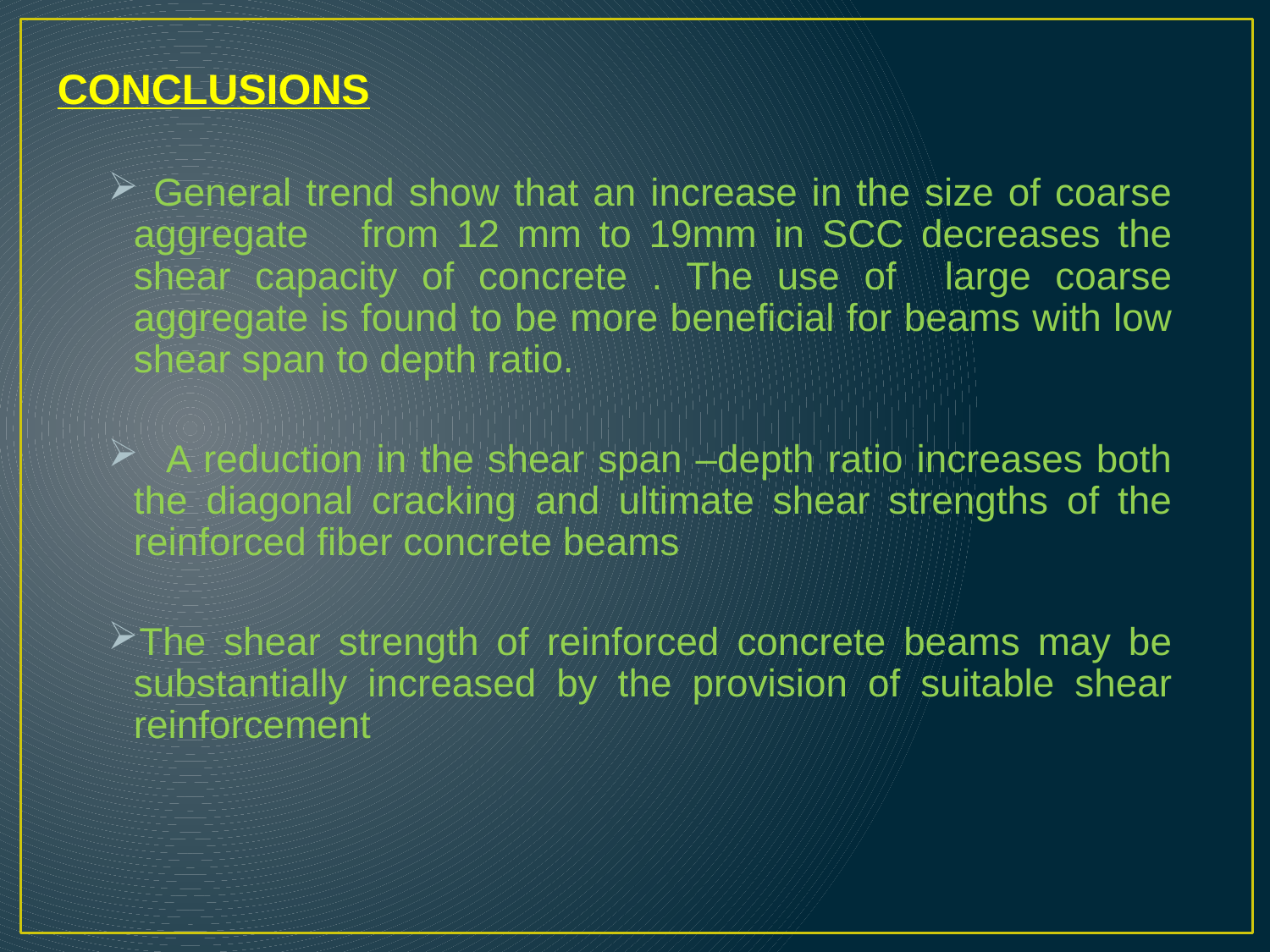

CONCLUSIONS
 General trend show that an increase in the size of coarse aggregate   from 12 mm to 19mm in SCC decreases the shear capacity of concrete . The use of  large coarse aggregate is found to be more beneficial for beams with low shear span to depth ratio.

  A reduction in the shear span –depth ratio increases both the diagonal cracking and ultimate shear strengths of the reinforced fiber concrete beams

The shear strength of reinforced concrete beams may be substantially increased by the provision of suitable shear reinforcement